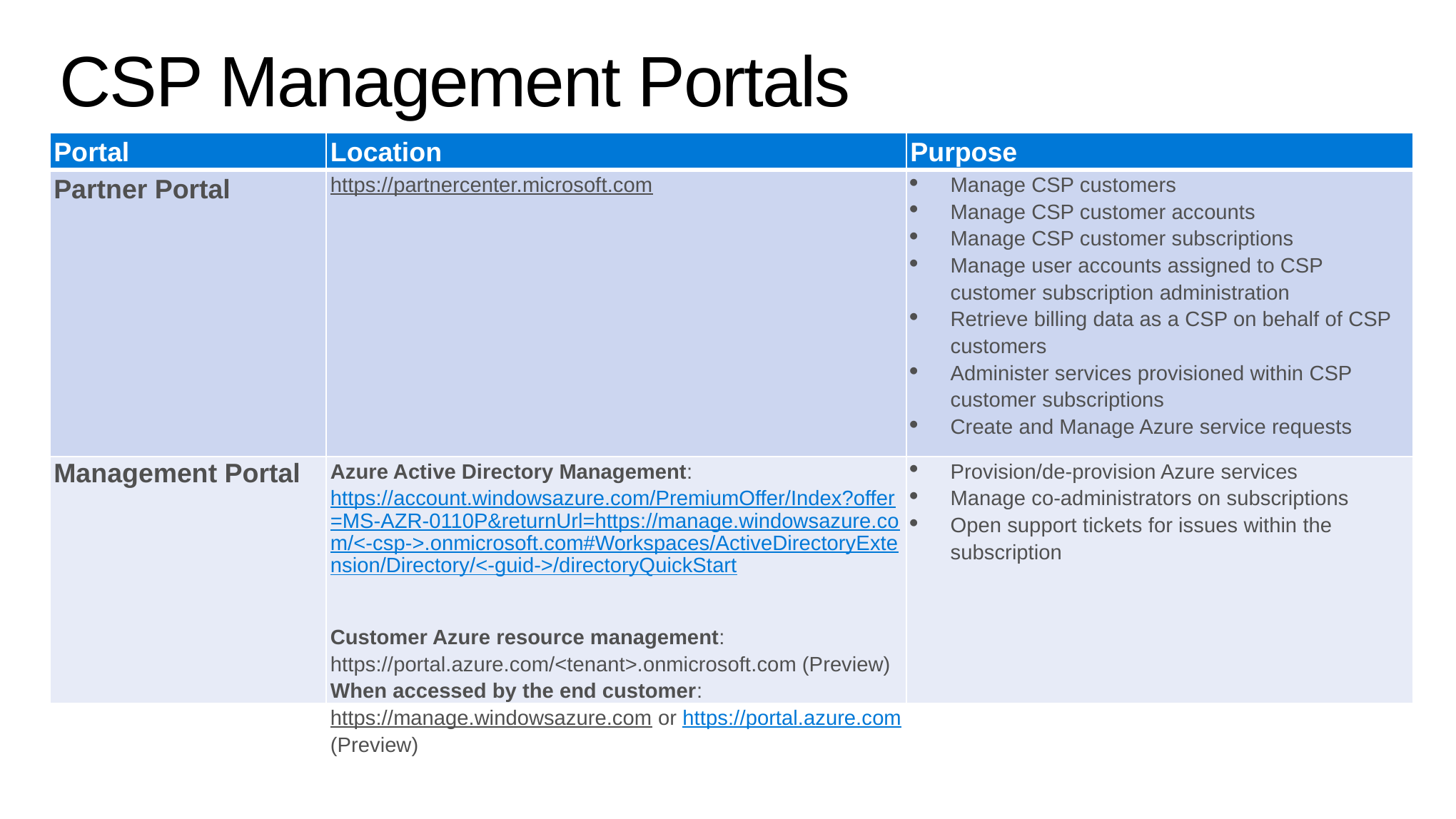

# CSP Management Portals
| Portal | Location | Purpose |
| --- | --- | --- |
| Partner Portal | https://partnercenter.microsoft.com | Manage CSP customers Manage CSP customer accounts Manage CSP customer subscriptions Manage user accounts assigned to CSP customer subscription administration Retrieve billing data as a CSP on behalf of CSP customers Administer services provisioned within CSP customer subscriptions Create and Manage Azure service requests |
| Management Portal | Azure Active Directory Management: https://account.windowsazure.com/PremiumOffer/Index?offer=MS-AZR-0110P&returnUrl=https://manage.windowsazure.com/<-csp->.onmicrosoft.com#Workspaces/ActiveDirectoryExtension/Directory/<-guid->/directoryQuickStart Customer Azure resource management: https://portal.azure.com/<tenant>.onmicrosoft.com (Preview) When accessed by the end customer: https://manage.windowsazure.com or https://portal.azure.com (Preview) | Provision/de-provision Azure services Manage co-administrators on subscriptions Open support tickets for issues within the subscription |